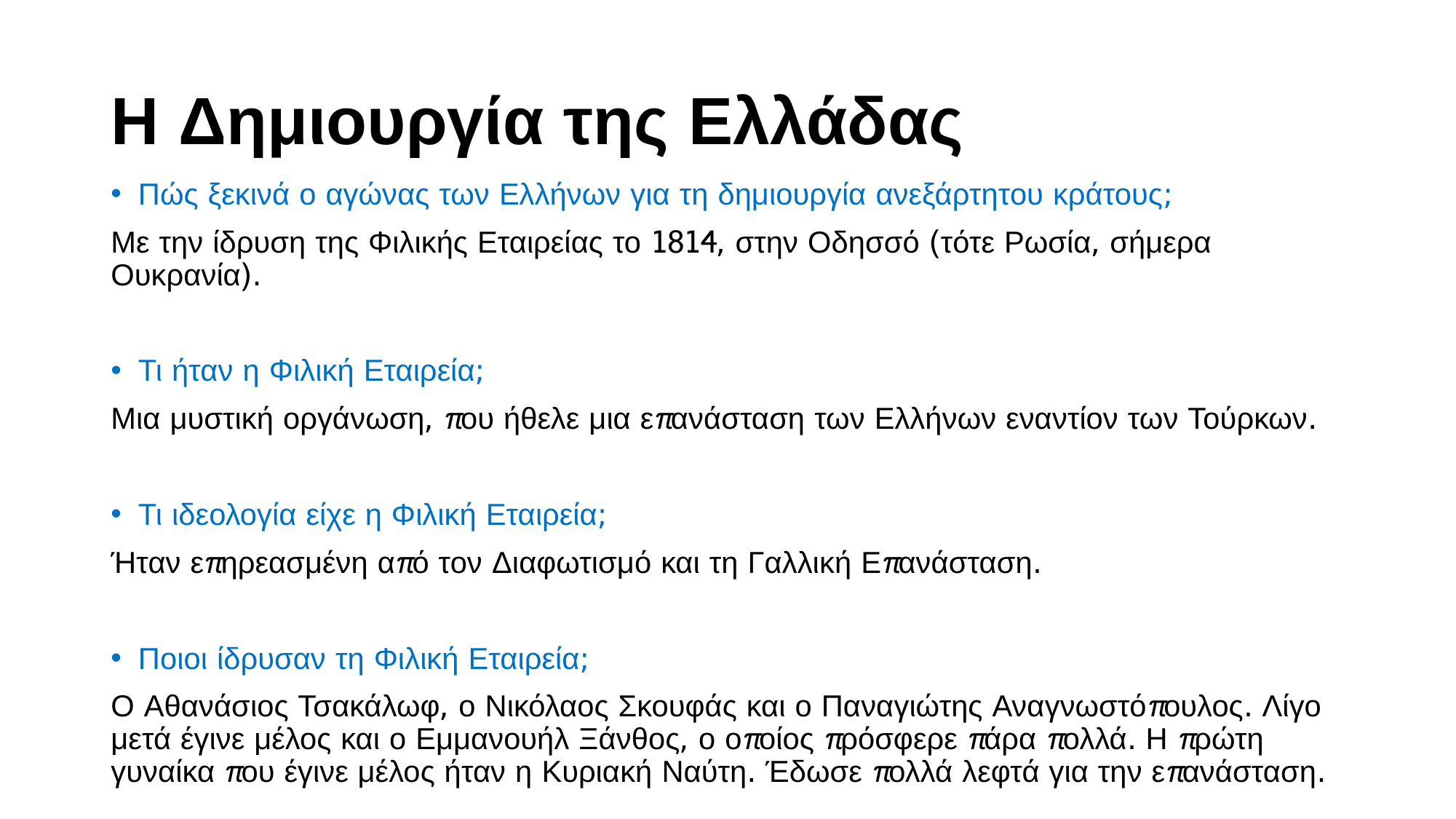

# Η Δημιουργία της Ελλάδας
Πώς ξεκινά ο αγώνας των Ελλήνων για τη δημιουργία ανεξάρτητου κράτους;
Με την ίδρυση της Φιλικής Εταιρείας το 1814, στην Οδησσό (τότε Ρωσία, σήμερα Ουκρανία).

Τι ήταν η Φιλική Εταιρεία;
Μια μυστική οργάνωση, που ήθελε μια επανάσταση των Ελλήνων εναντίον των Τούρκων.

Τι ιδεολογία είχε η Φιλική Εταιρεία;
Ήταν επηρεασμένη από τον Διαφωτισμό και τη Γαλλική Επανάσταση.

Ποιοι ίδρυσαν τη Φιλική Εταιρεία;
Ο Αθανάσιος Τσακάλωφ, ο Νικόλαος Σκουφάς και ο Παναγιώτης Αναγνωστόπουλος. Λίγο μετά έγινε μέλος και ο Εμμανουήλ Ξάνθος, ο οποίος πρόσφερε πάρα πολλά. Η πρώτη γυναίκα που έγινε μέλος ήταν η Κυριακή Ναύτη. Έδωσε πολλά λεφτά για την επανάσταση.